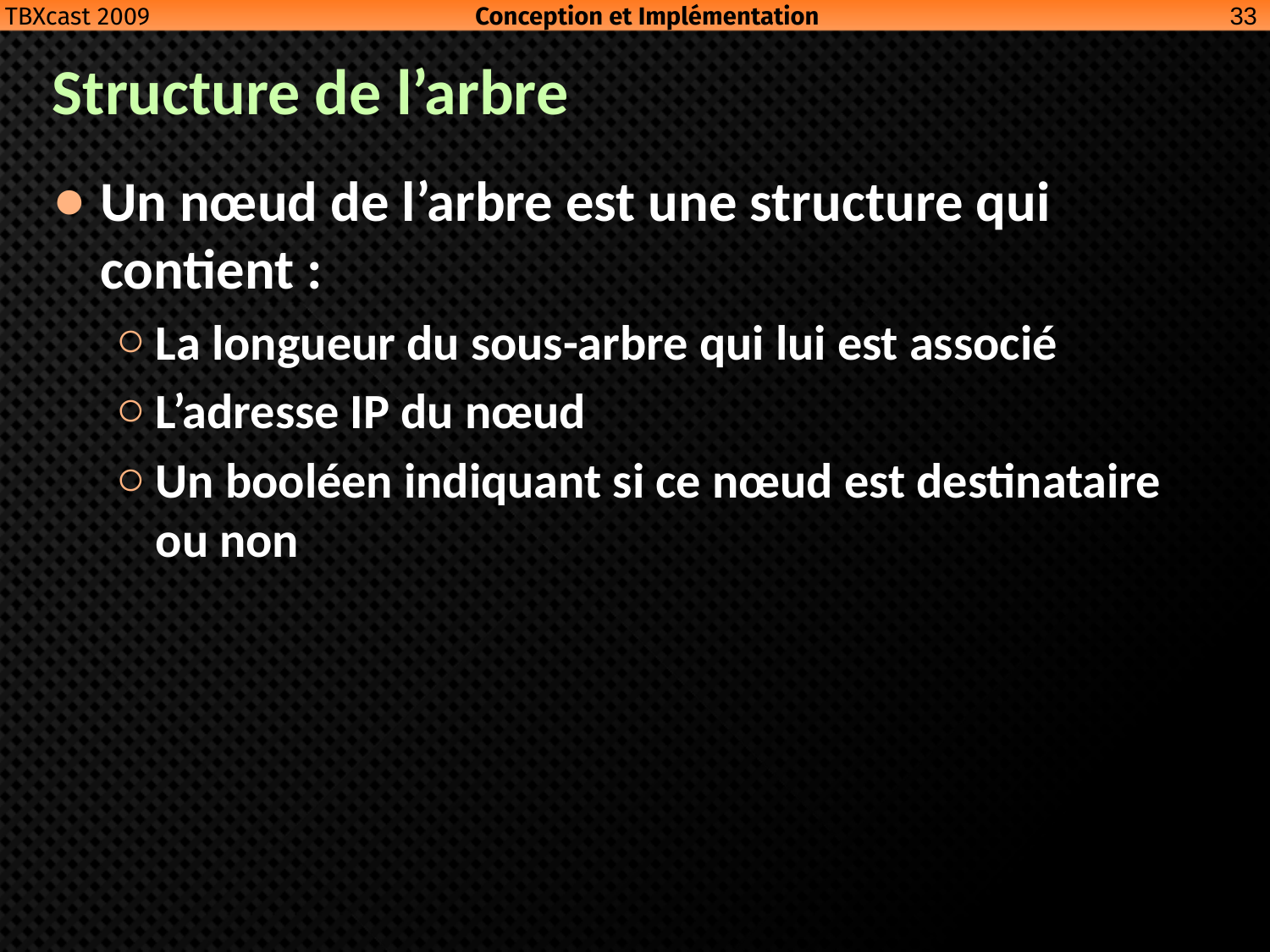

Conception et Implémentation
33
TBXcast 2009
# Structure de l’arbre
Un nœud de l’arbre est une structure qui contient :
La longueur du sous-arbre qui lui est associé
L’adresse IP du nœud
Un booléen indiquant si ce nœud est destinataire ou non